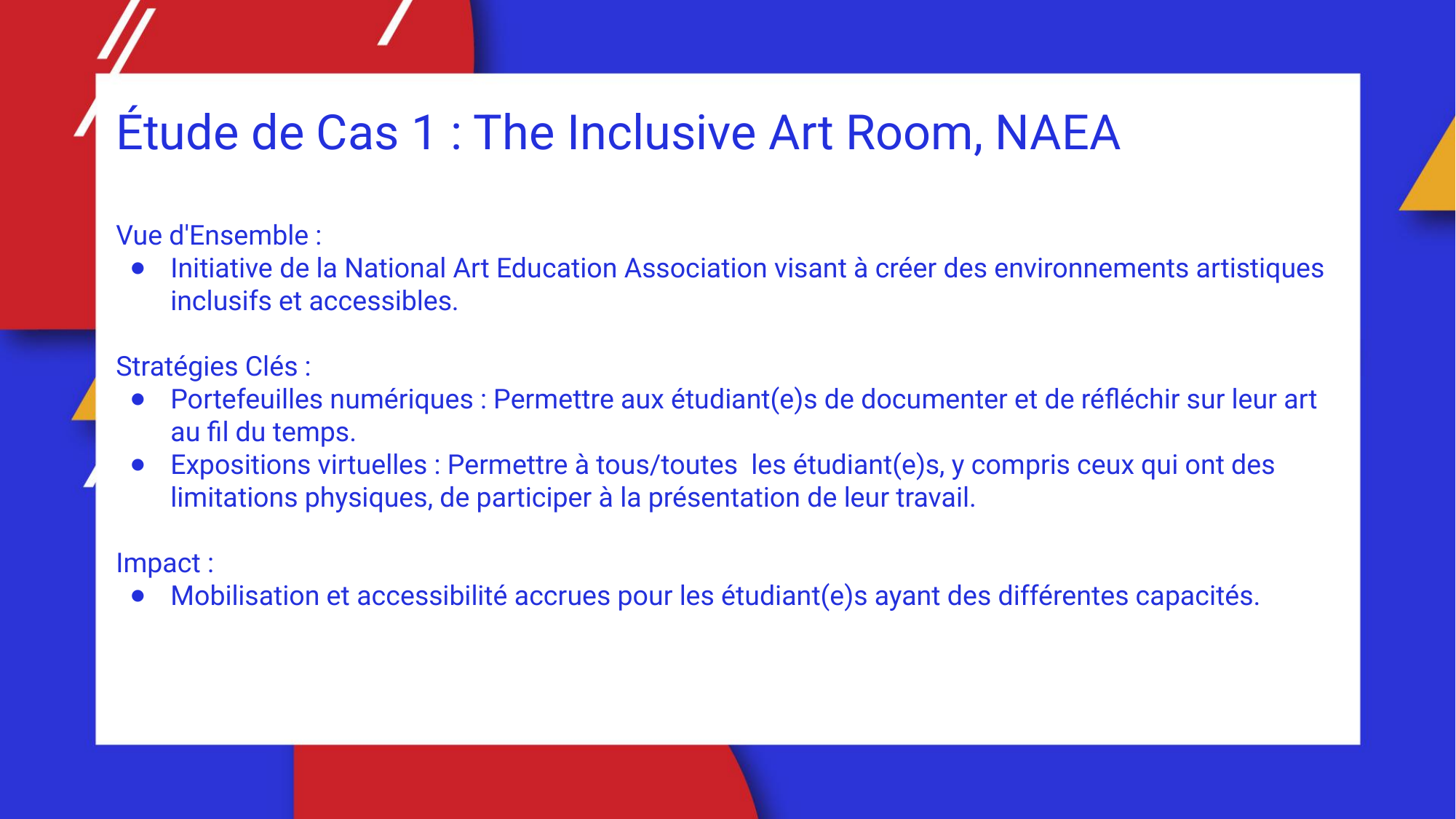

Étude de Cas 1 : The Inclusive Art Room, NAEA

Vue d'Ensemble :
Initiative de la National Art Education Association visant à créer des environnements artistiques inclusifs et accessibles.

Stratégies Clés :
Portefeuilles numériques : Permettre aux étudiant(e)s de documenter et de réfléchir sur leur art au fil du temps.
Expositions virtuelles : Permettre à tous/toutes  les étudiant(e)s, y compris ceux qui ont des limitations physiques, de participer à la présentation de leur travail.

Impact :
Mobilisation et accessibilité accrues pour les étudiant(e)s ayant des différentes capacités.